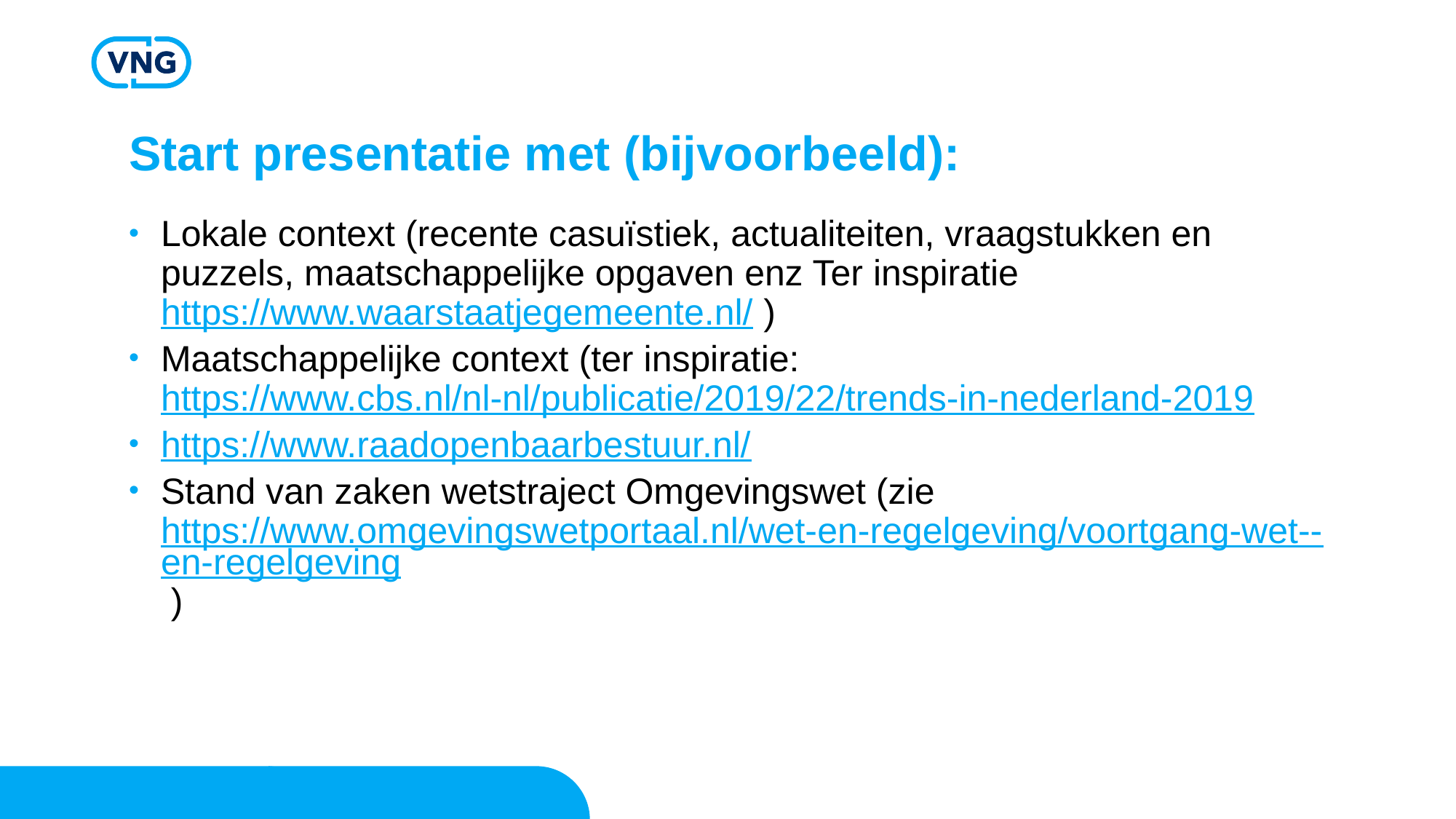

# Start presentatie met (bijvoorbeeld):
Lokale context (recente casuïstiek, actualiteiten, vraagstukken en puzzels, maatschappelijke opgaven enz Ter inspiratie https://www.waarstaatjegemeente.nl/ )
Maatschappelijke context (ter inspiratie: https://www.cbs.nl/nl-nl/publicatie/2019/22/trends-in-nederland-2019
https://www.raadopenbaarbestuur.nl/
Stand van zaken wetstraject Omgevingswet (zie https://www.omgevingswetportaal.nl/wet-en-regelgeving/voortgang-wet--en-regelgeving )